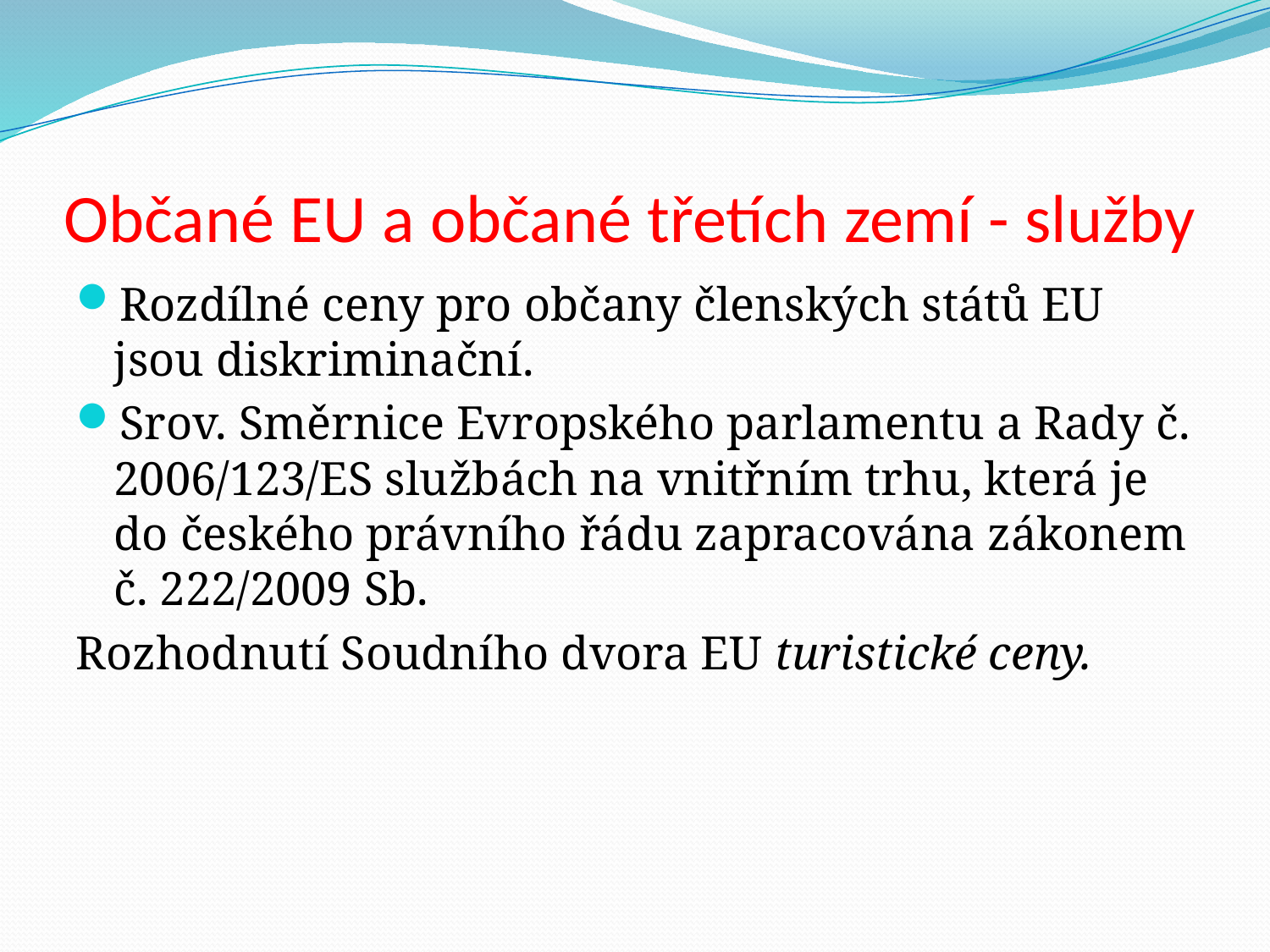

# Občané EU a občané třetích zemí - služby
Rozdílné ceny pro občany členských států EU jsou diskriminační.
Srov. Směrnice Evropského parlamentu a Rady č. 2006/123/ES službách na vnitřním trhu, která je do českého právního řádu zapracována zákonem
č. 222/2009 Sb.
Rozhodnutí Soudního dvora EU turistické ceny.